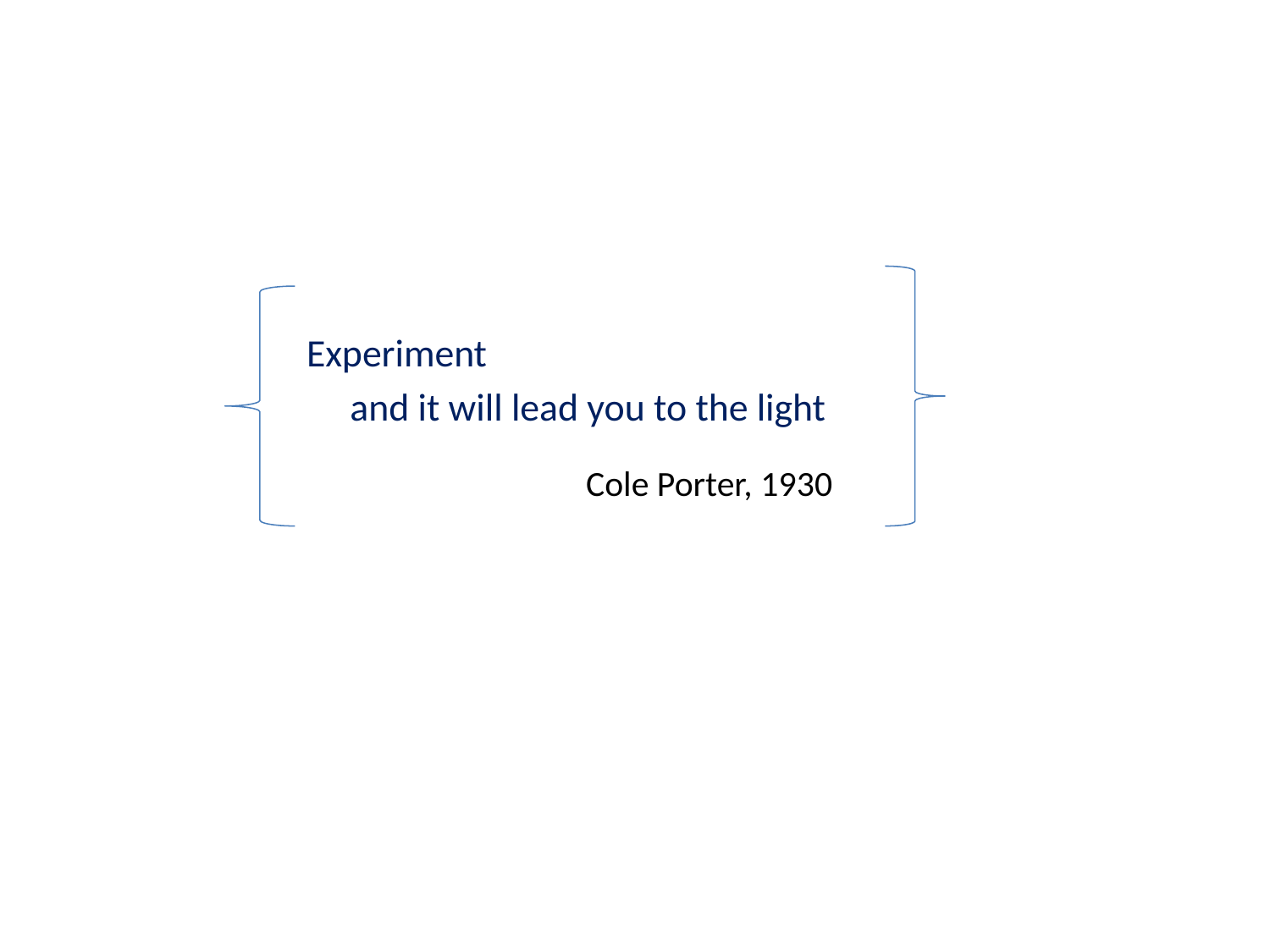

Experiment
     and it will lead you to the light
                      Cole Porter, 1930